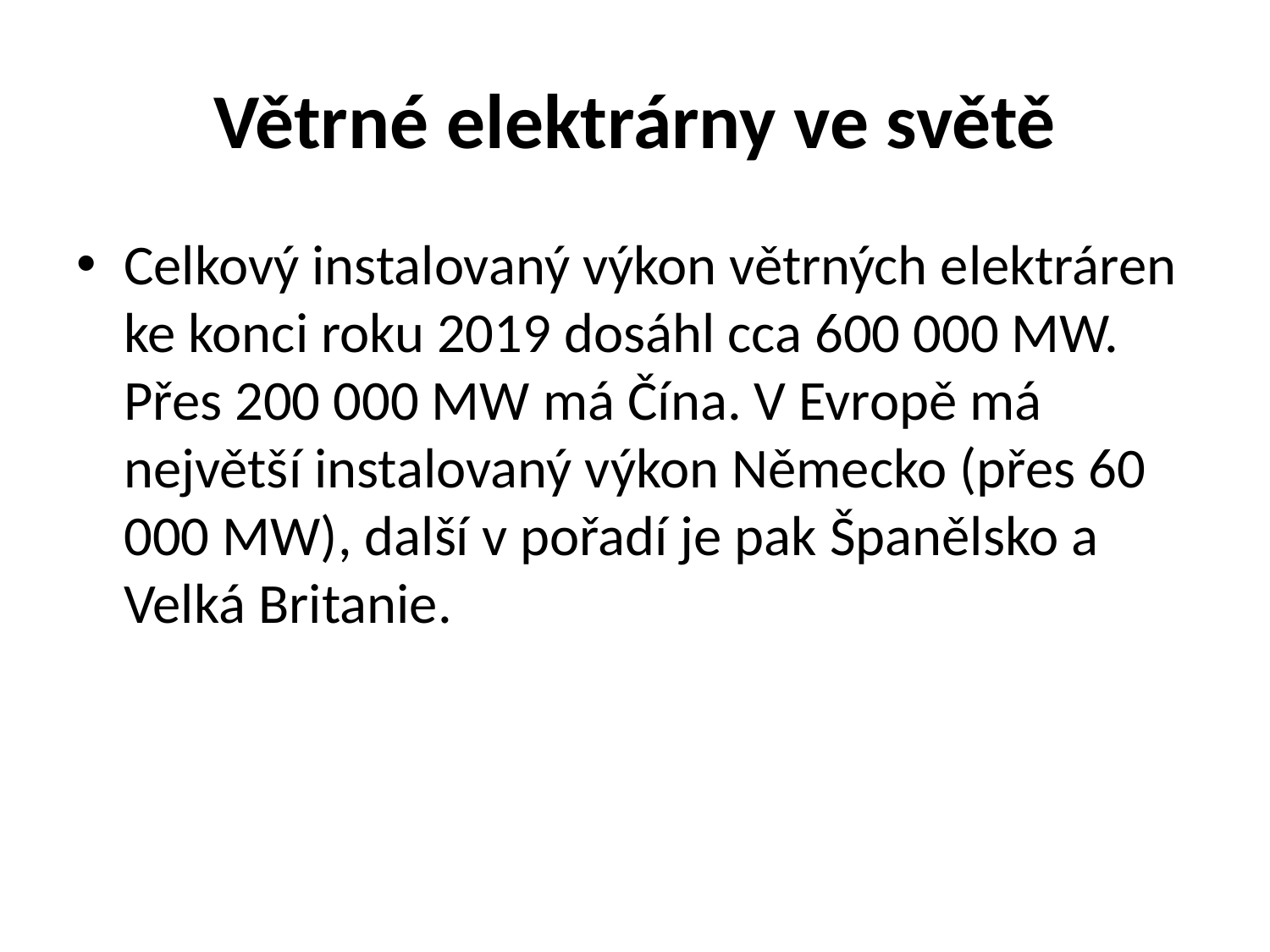

# Větrné elektrárny ve světě
Celkový instalovaný výkon větrných elektráren ke konci roku 2019 dosáhl cca 600 000 MW. Přes 200 000 MW má Čína. V Evropě má největší instalovaný výkon Německo (přes 60 000 MW), další v pořadí je pak Španělsko a Velká Britanie.